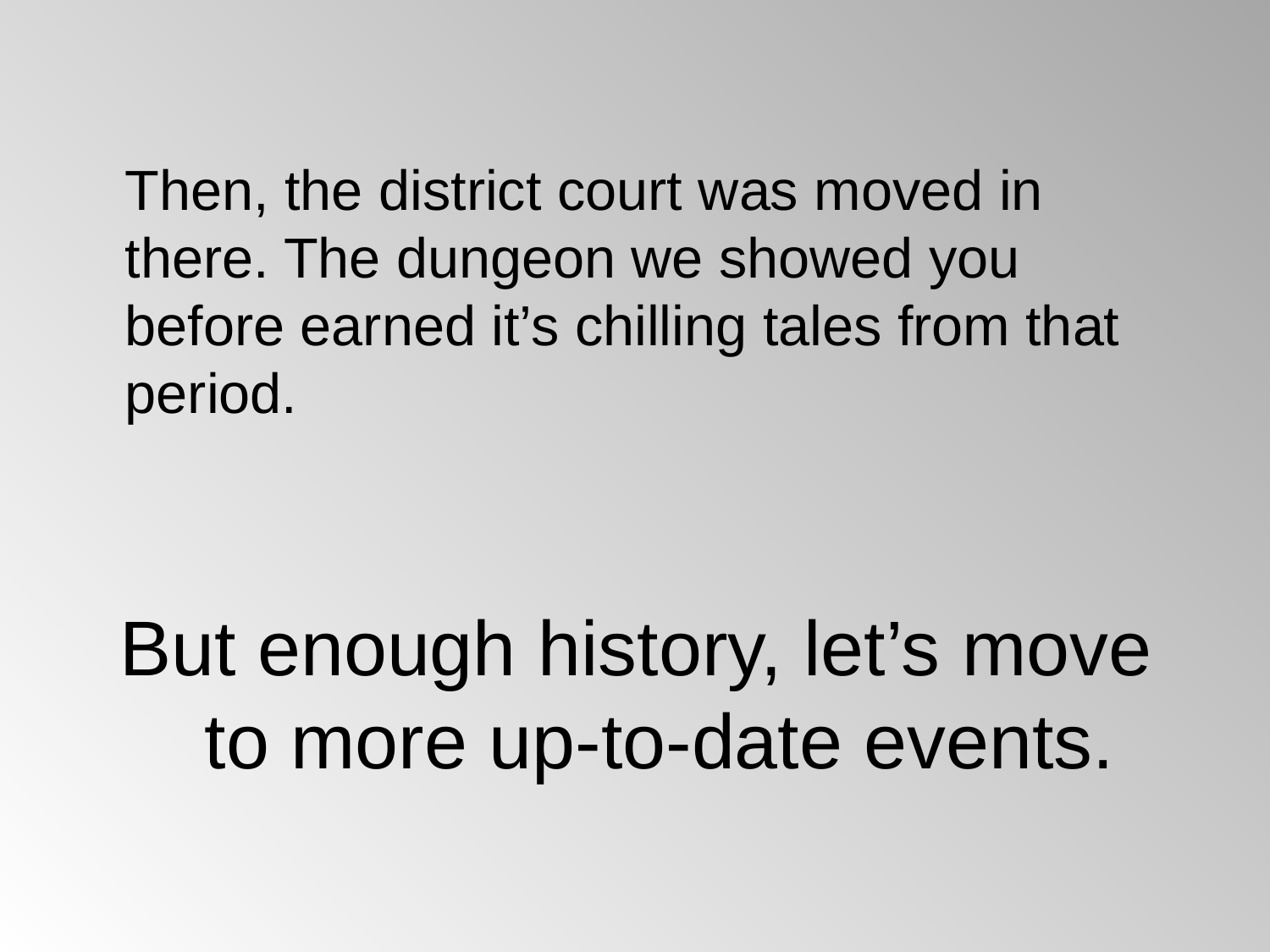

Then, the district court was moved in there. The dungeon we showed you before earned it’s chilling tales from that period.

But enough history, let’s move to more up-to-date events.